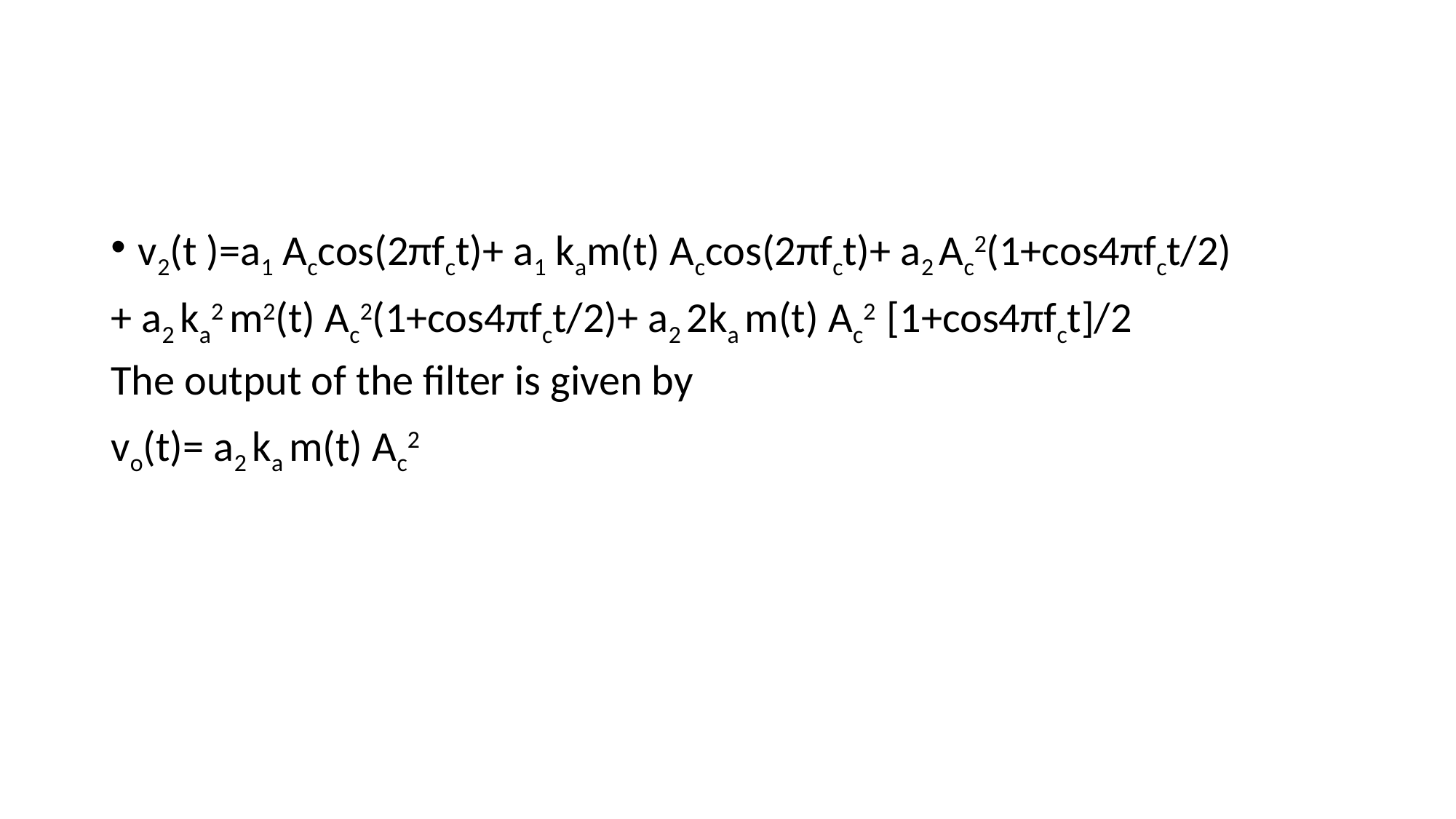

#
v2(t )=a1 Accos(2πfct)+ a1 kam(t) Accos(2πfct)+ a2 Ac2(1+cos4πfct/2)
+ a2 ka2 m2(t) Ac2(1+cos4πfct/2)+ a2 2ka m(t) Ac2  [1+cos4πfct]/2
The output of the filter is given by
vo(t)= a2 ka m(t) Ac2